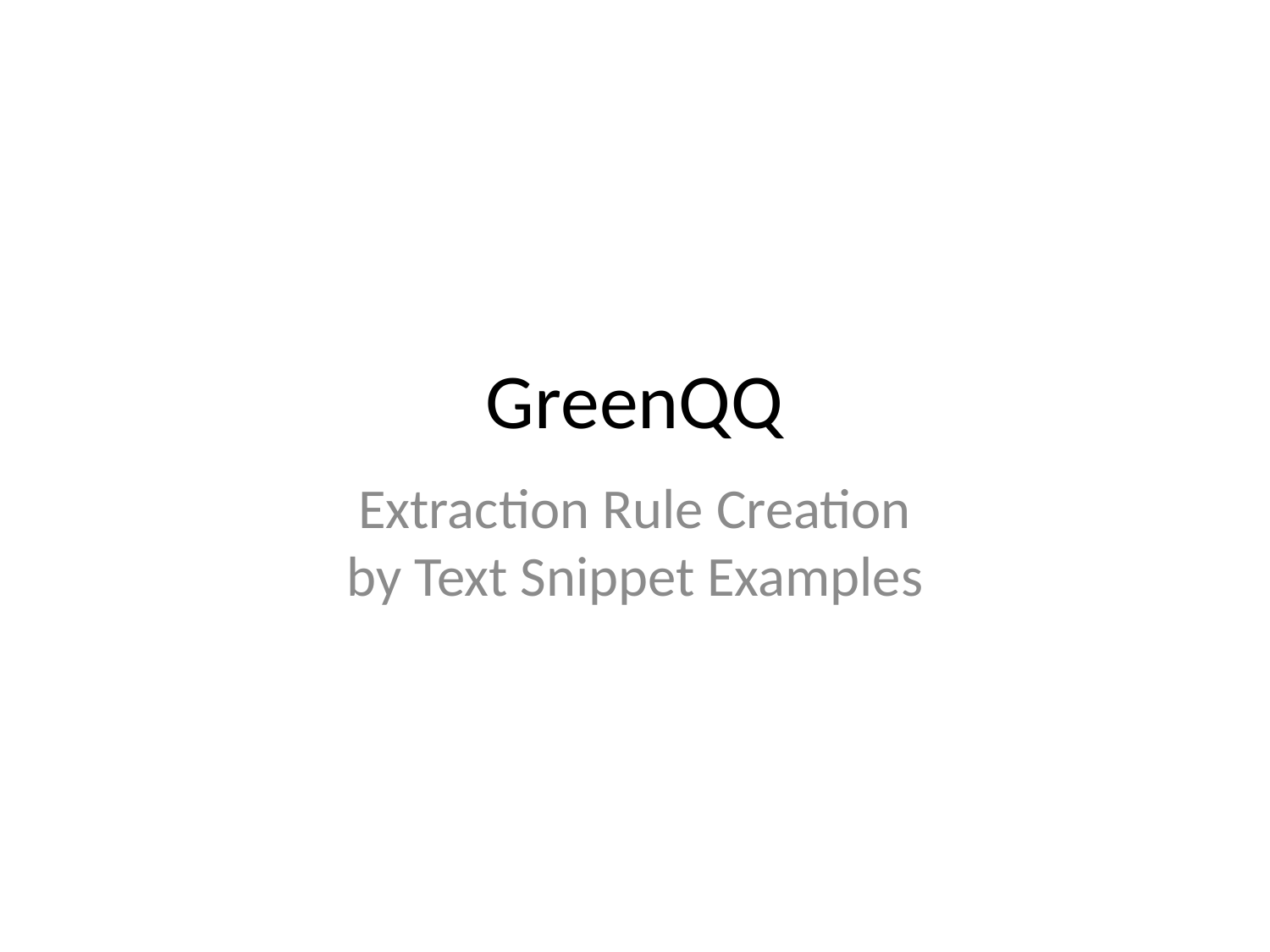

# GreenQQ
Extraction Rule Creation by Text Snippet Examples